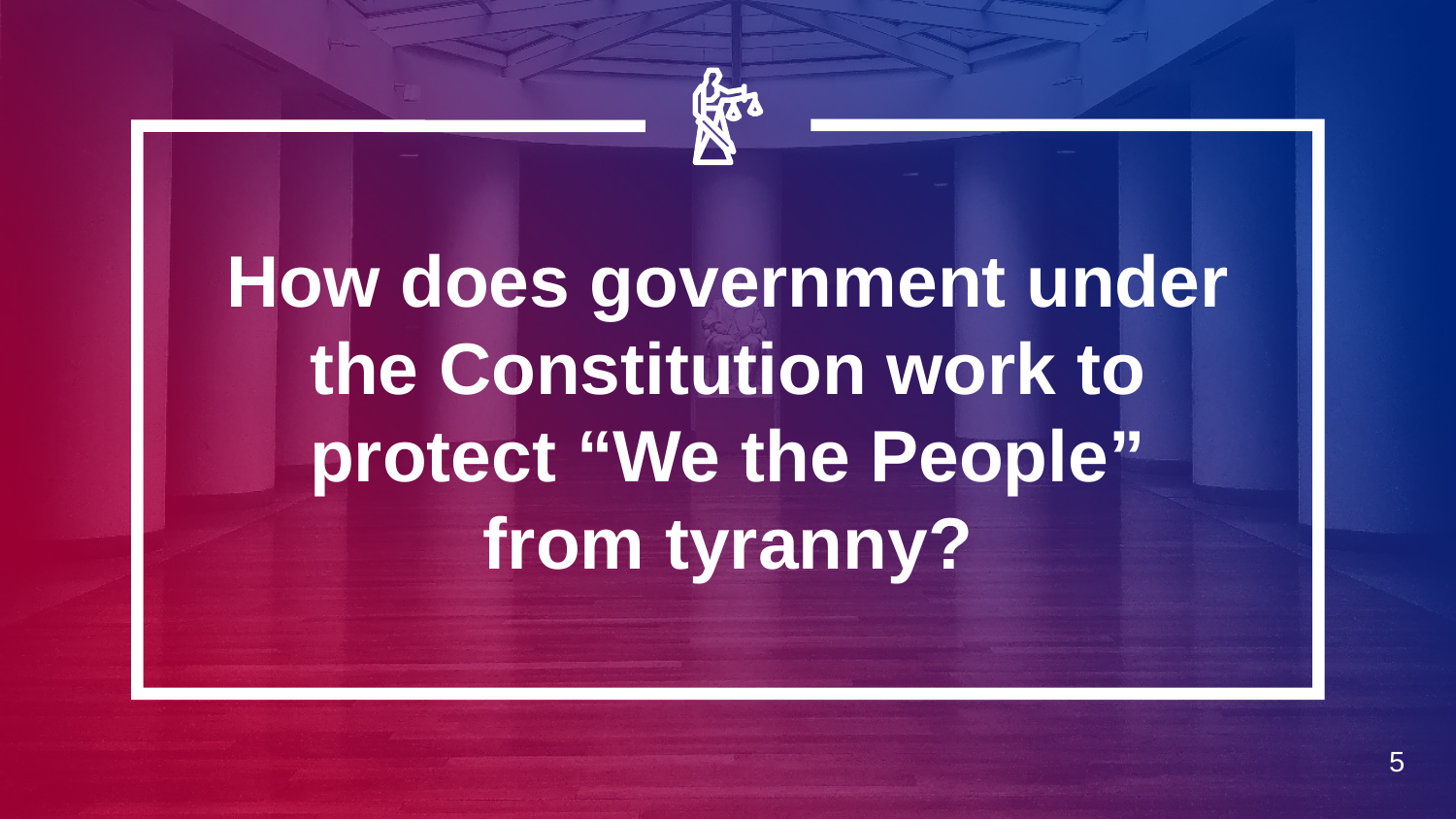

# How does government under the Constitution work to protect “We the People” from tyranny?
5